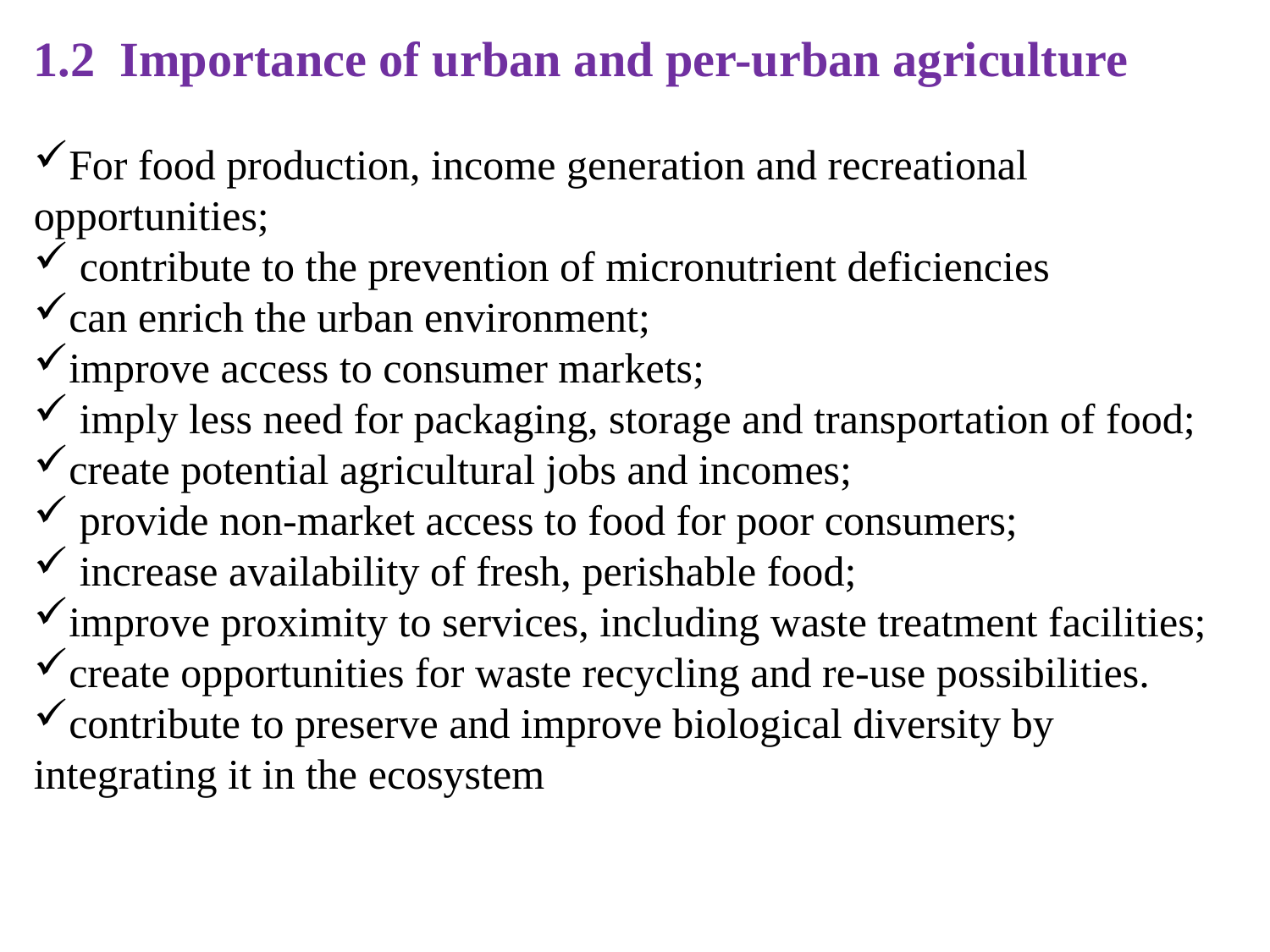

1.2  Importance of urban and per-urban agriculture

For food production, income generation and recreational opportunities;
 contribute to the prevention of micronutrient deficiencies
can enrich the urban environment;
improve access to consumer markets;
 imply less need for packaging, storage and transportation of food;
create potential agricultural jobs and incomes;
 provide non-market access to food for poor consumers;
 increase availability of fresh, perishable food;
improve proximity to services, including waste treatment facilities;
create opportunities for waste recycling and re-use possibilities.
contribute to preserve and improve biological diversity by integrating it in the ecosystem